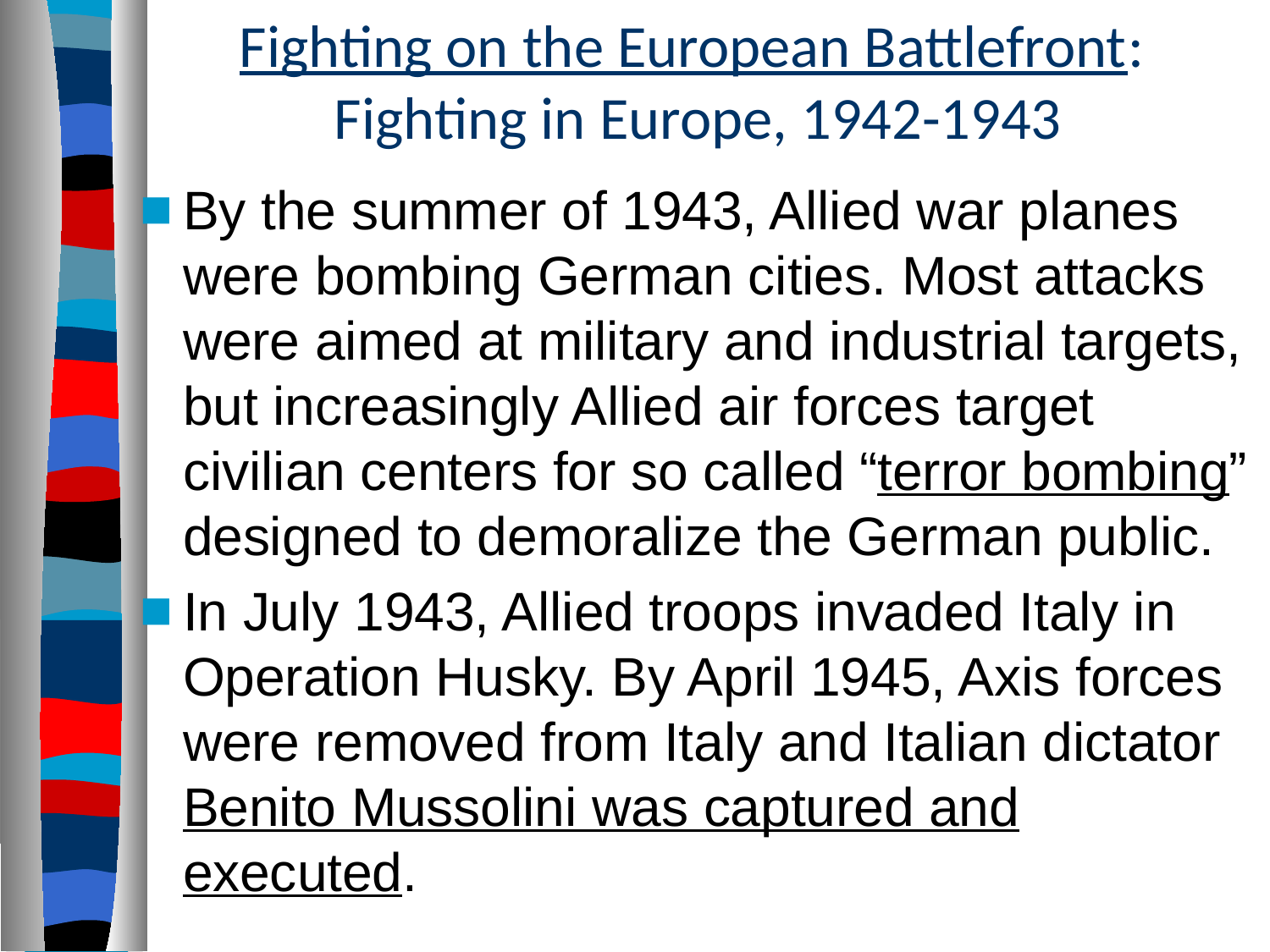

# Fighting on the European Battlefront: Fighting in Europe, 1942-1943
By the summer of 1943, Allied war planes were bombing German cities. Most attacks were aimed at military and industrial targets, but increasingly Allied air forces target civilian centers for so called “terror bombing” designed to demoralize the German public.
In July 1943, Allied troops invaded Italy in Operation Husky. By April 1945, Axis forces were removed from Italy and Italian dictator Benito Mussolini was captured and executed.